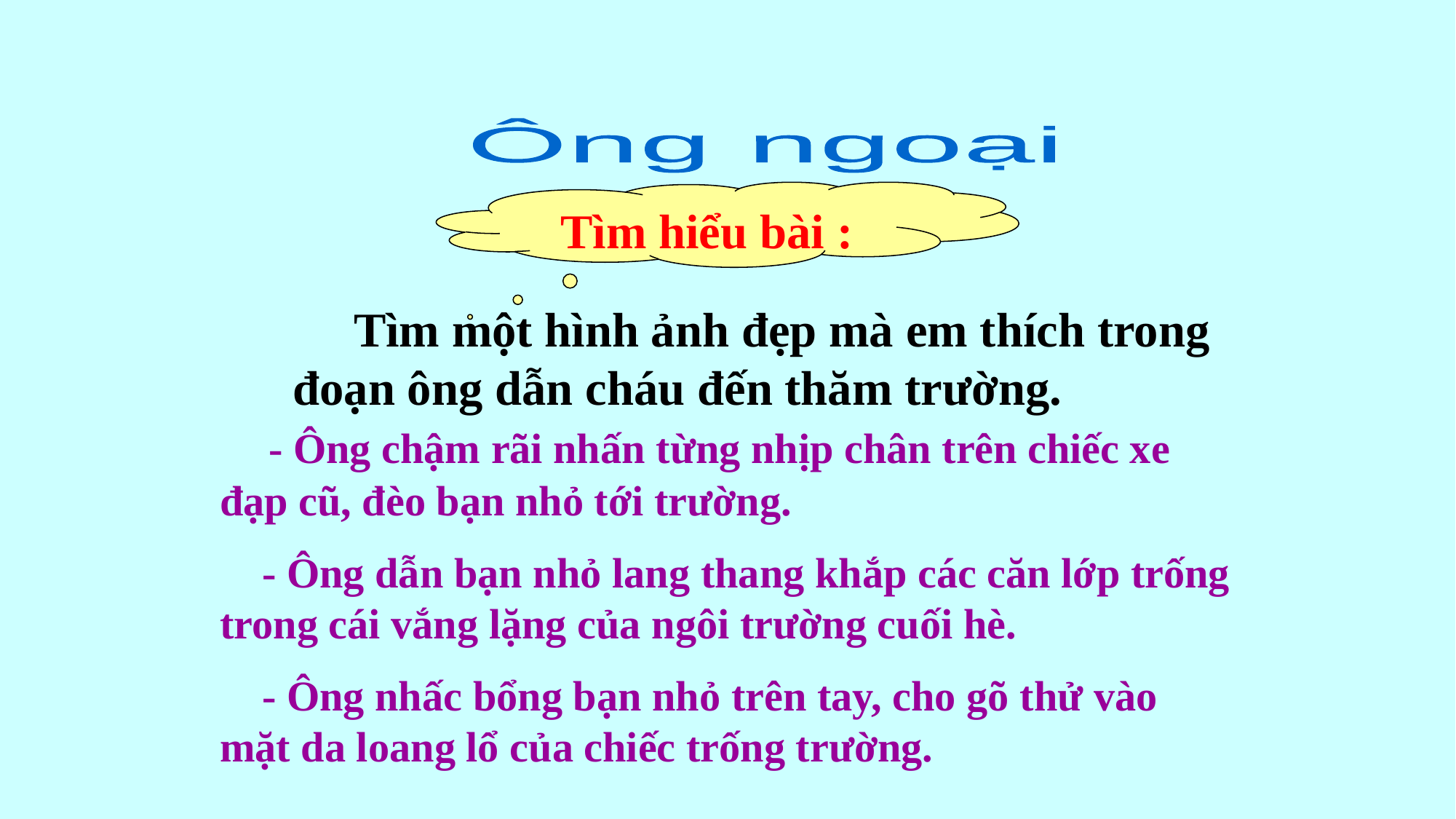

Ông ngoại
Tìm hiểu bài :
     Tìm một hình ảnh đẹp mà em thích trong đoạn ông dẫn cháu đến thăm trường.
    - Ông chậm rãi nhấn từng nhịp chân trên chiếc xe đạp cũ, đèo bạn nhỏ tới trường.
    - Ông dẫn bạn nhỏ lang thang khắp các căn lớp trống trong cái vắng lặng của ngôi trường cuối hè.
    - Ông nhấc bổng bạn nhỏ trên tay, cho gõ thử vào mặt da loang lổ của chiếc trống trường.